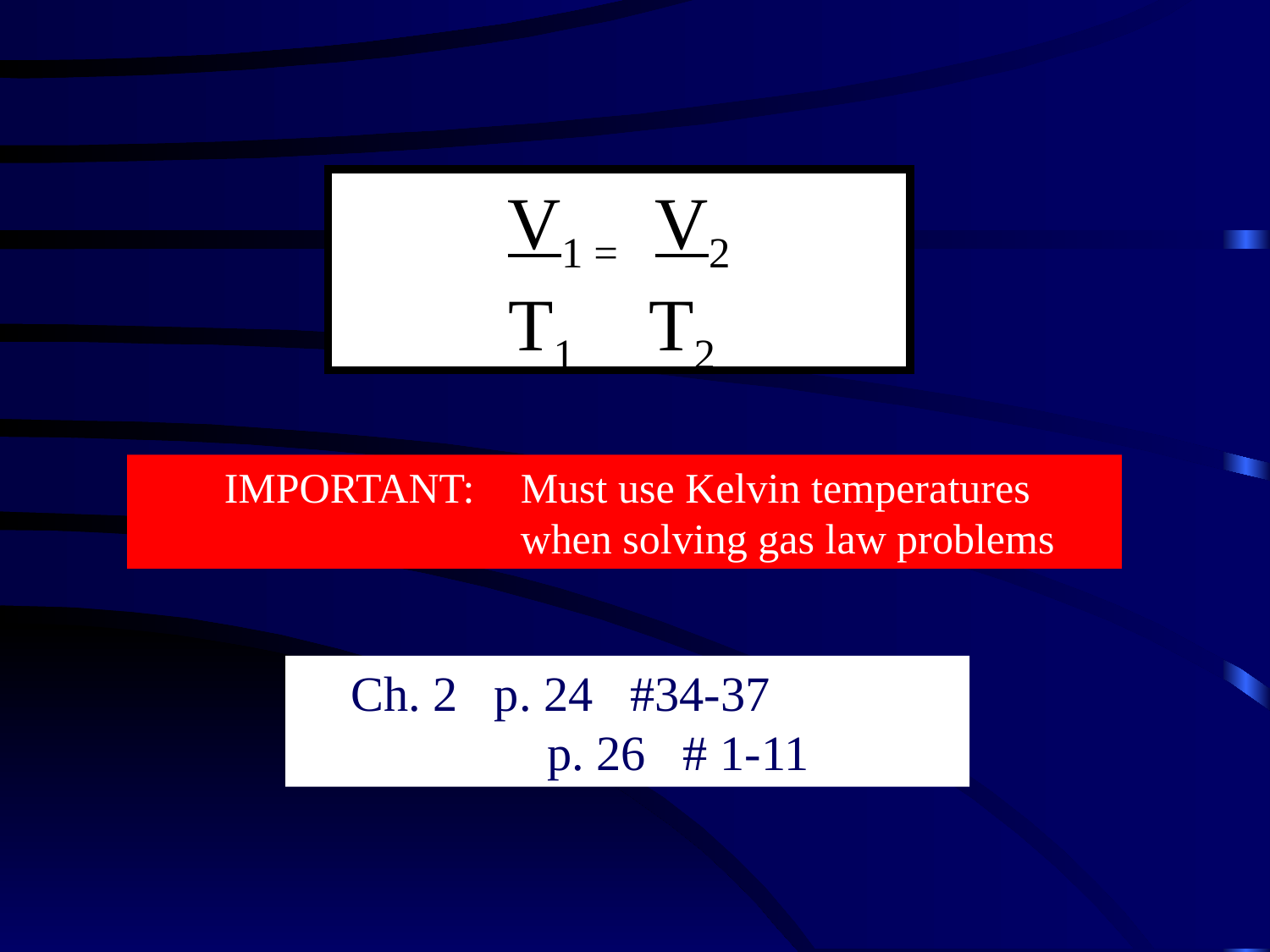

V1 =  V2
         T1	     T2
        IMPORTANT:	Must use Kelvin temperatures 			when solving gas law problems
Ch. 2   p. 24   #34-37
                p. 26   # 1-11